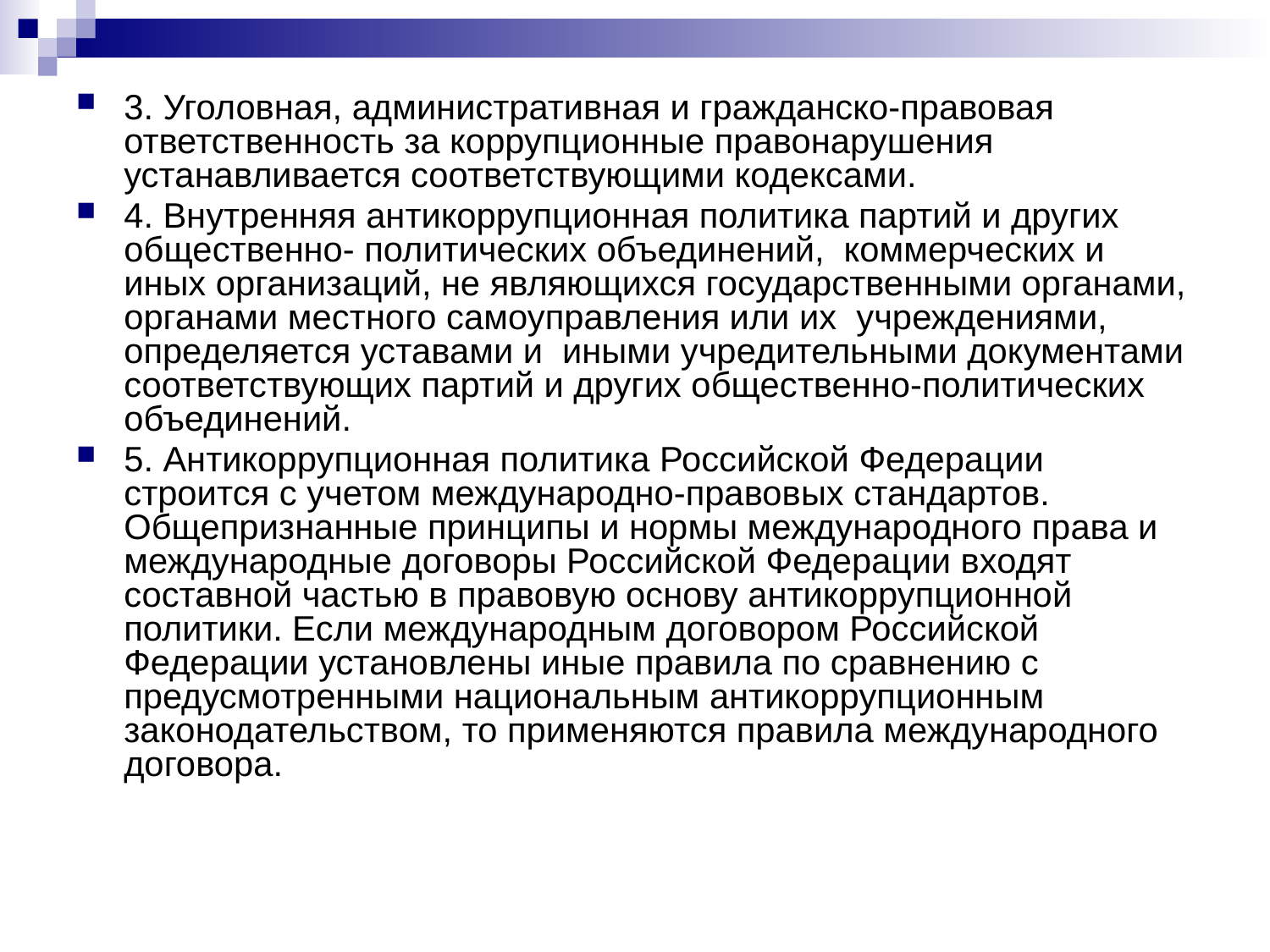

3. Уголовная, административная и гражданско-правовая ответственность за коррупционные правонарушения устанавливается соответствующими кодексами.
4. Внутренняя антикоррупционная политика партий и других общественно- политических объединений,  коммерческих и иных организаций, не являющихся государственными органами, органами местного самоуправления или их  учреждениями, определяется уставами и  иными учредительными документами соответствующих партий и других общественно-политических объединений.
5. Антикоррупционная политика Российской Федерации строится с учетом международно-правовых стандартов. Общепризнанные принципы и нормы международного права и международные договоры Российской Федерации входят составной частью в правовую основу антикоррупционной политики. Если международным договором Российской Федерации установлены иные правила по сравнению с предусмотренными национальным антикоррупционным законодательством, то применяются правила международного договора.